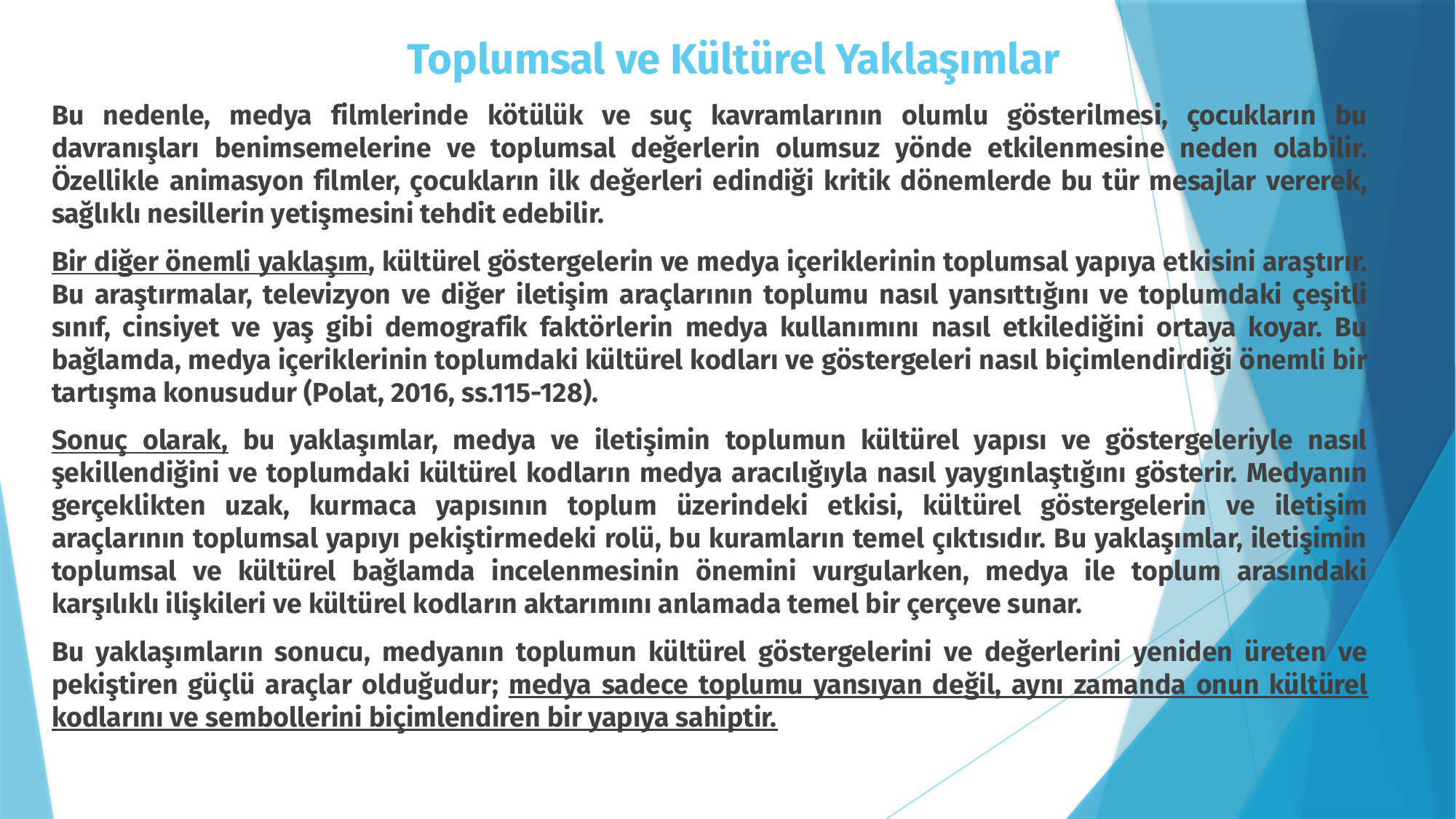

# Toplumsal ve Kültürel Yaklaşımlar
Bu nedenle, medya filmlerinde kötülük ve suç kavramlarının olumlu gösterilmesi, çocukların bu davranışları benimsemelerine ve toplumsal değerlerin olumsuz yönde etkilenmesine neden olabilir. Özellikle animasyon filmler, çocukların ilk değerleri edindiği kritik dönemlerde bu tür mesajlar vererek, sağlıklı nesillerin yetişmesini tehdit edebilir.
Bir diğer önemli yaklaşım, kültürel göstergelerin ve medya içeriklerinin toplumsal yapıya etkisini araştırır. Bu araştırmalar, televizyon ve diğer iletişim araçlarının toplumu nasıl yansıttığını ve toplumdaki çeşitli sınıf, cinsiyet ve yaş gibi demografik faktörlerin medya kullanımını nasıl etkilediğini ortaya koyar. Bu bağlamda, medya içeriklerinin toplumdaki kültürel kodları ve göstergeleri nasıl biçimlendirdiği önemli bir tartışma konusudur (Polat, 2016, ss.115-128).
Sonuç olarak, bu yaklaşımlar, medya ve iletişimin toplumun kültürel yapısı ve göstergeleriyle nasıl şekillendiğini ve toplumdaki kültürel kodların medya aracılığıyla nasıl yaygınlaştığını gösterir. Medyanın gerçeklikten uzak, kurmaca yapısının toplum üzerindeki etkisi, kültürel göstergelerin ve iletişim araçlarının toplumsal yapıyı pekiştirmedeki rolü, bu kuramların temel çıktısıdır. Bu yaklaşımlar, iletişimin toplumsal ve kültürel bağlamda incelenmesinin önemini vurgularken, medya ile toplum arasındaki karşılıklı ilişkileri ve kültürel kodların aktarımını anlamada temel bir çerçeve sunar.
Bu yaklaşımların sonucu, medyanın toplumun kültürel göstergelerini ve değerlerini yeniden üreten ve pekiştiren güçlü araçlar olduğudur; medya sadece toplumu yansıyan değil, aynı zamanda onun kültürel kodlarını ve sembollerini biçimlendiren bir yapıya sahiptir.